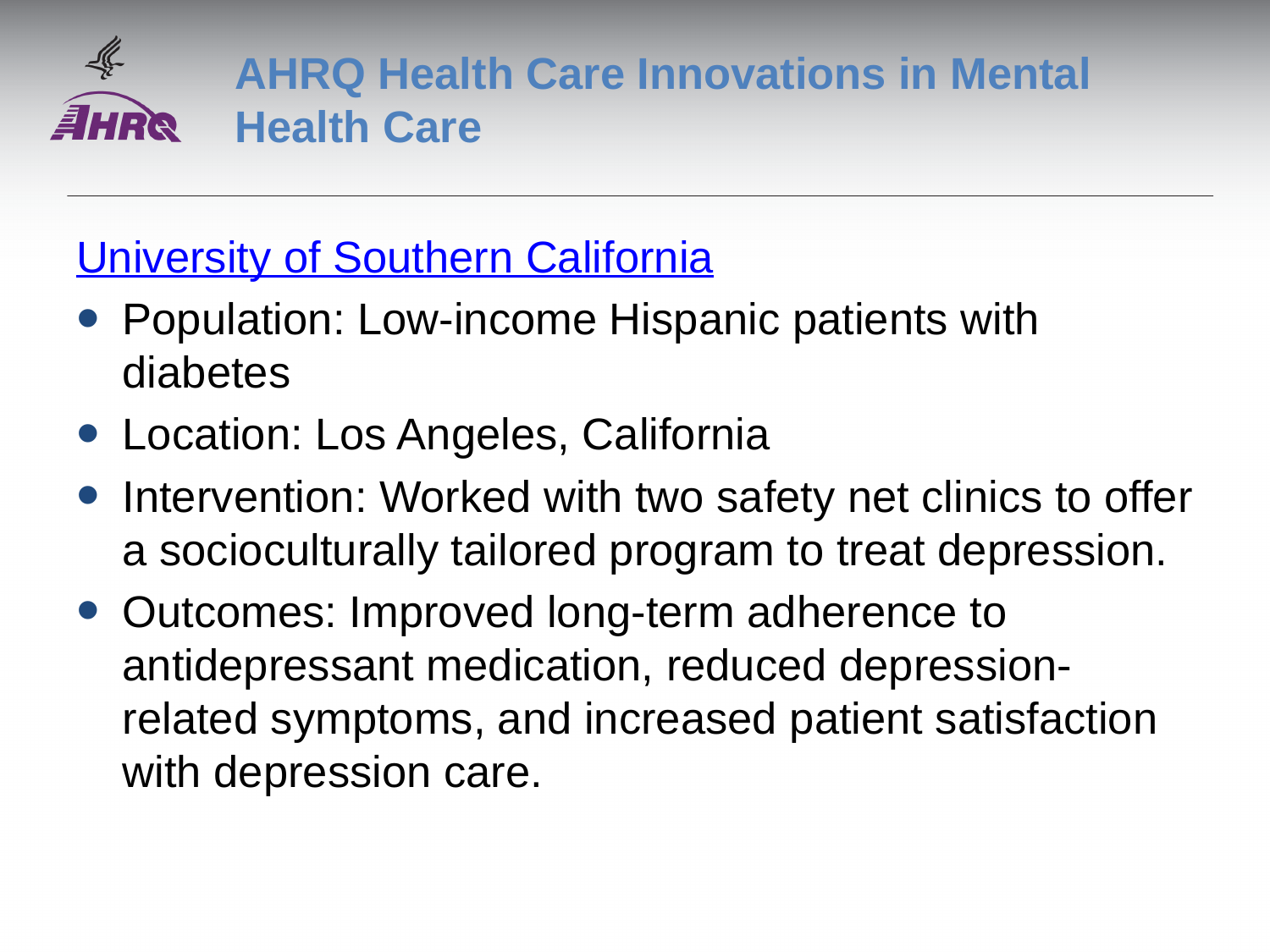

# AHRQ Health Care Innovations in Mental Health Care
University of Southern California
Population: Low-income Hispanic patients with diabetes
Location: Los Angeles, California
Intervention: Worked with two safety net clinics to offer a socioculturally tailored program to treat depression.
Outcomes: Improved long-term adherence to antidepressant medication, reduced depression-related symptoms, and increased patient satisfaction with depression care.